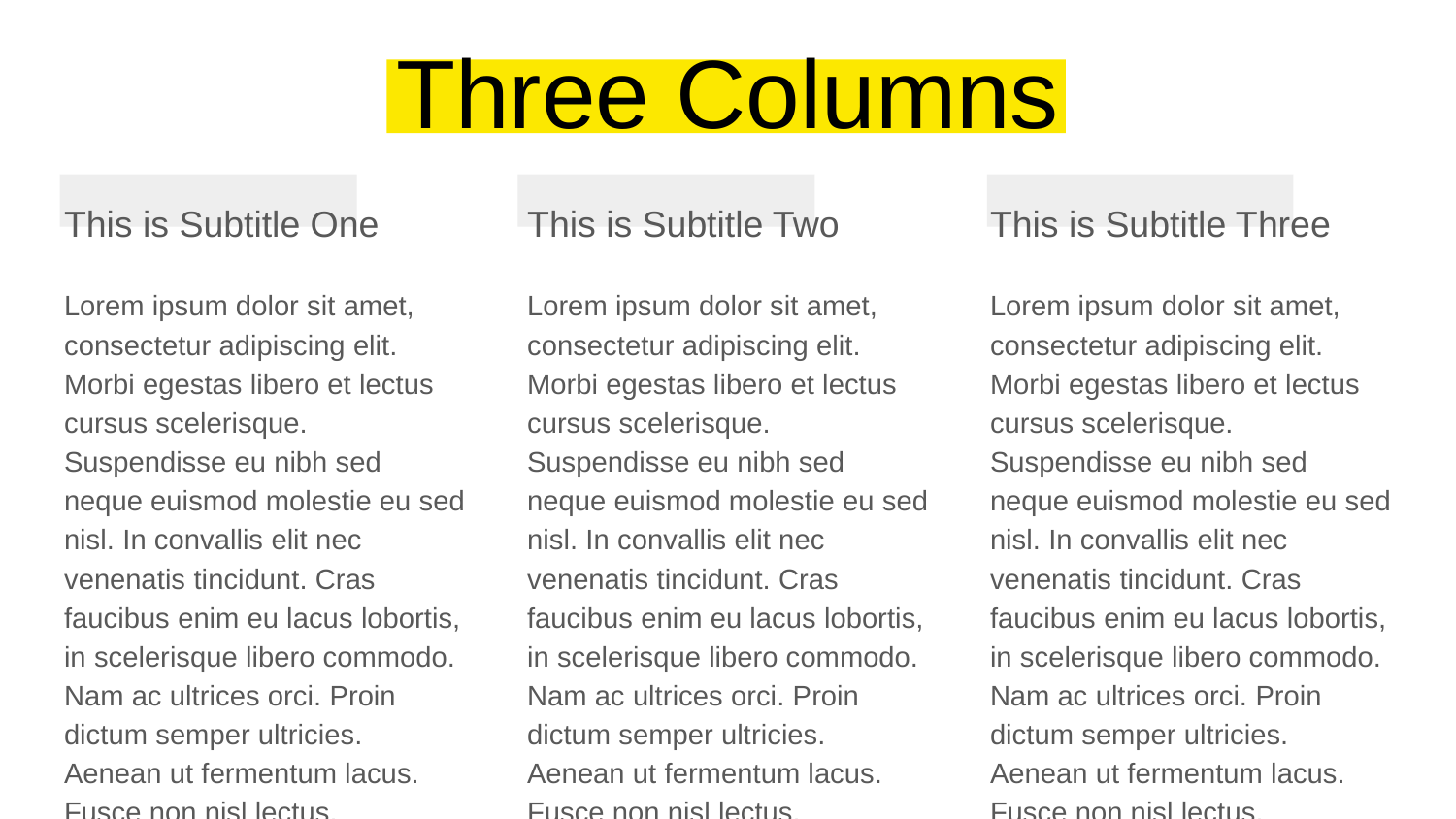

# Three Columns

This is Subtitle One

This is Subtitle Two
This is Subtitle Three

Lorem ipsum dolor sit amet, consectetur adipiscing elit. Morbi egestas libero et lectus cursus scelerisque. Suspendisse eu nibh sed neque euismod molestie eu sed nisl. In convallis elit nec venenatis tincidunt. Cras faucibus enim eu lacus lobortis, in scelerisque libero commodo. Nam ac ultrices orci. Proin dictum semper ultricies. Aenean ut fermentum lacus. Fusce non nisl lectus.
Lorem ipsum dolor sit amet, consectetur adipiscing elit. Morbi egestas libero et lectus cursus scelerisque. Suspendisse eu nibh sed neque euismod molestie eu sed nisl. In convallis elit nec venenatis tincidunt. Cras faucibus enim eu lacus lobortis, in scelerisque libero commodo. Nam ac ultrices orci. Proin dictum semper ultricies. Aenean ut fermentum lacus. Fusce non nisl lectus.
Lorem ipsum dolor sit amet, consectetur adipiscing elit. Morbi egestas libero et lectus cursus scelerisque. Suspendisse eu nibh sed neque euismod molestie eu sed nisl. In convallis elit nec venenatis tincidunt. Cras faucibus enim eu lacus lobortis, in scelerisque libero commodo. Nam ac ultrices orci. Proin dictum semper ultricies. Aenean ut fermentum lacus. Fusce non nisl lectus.